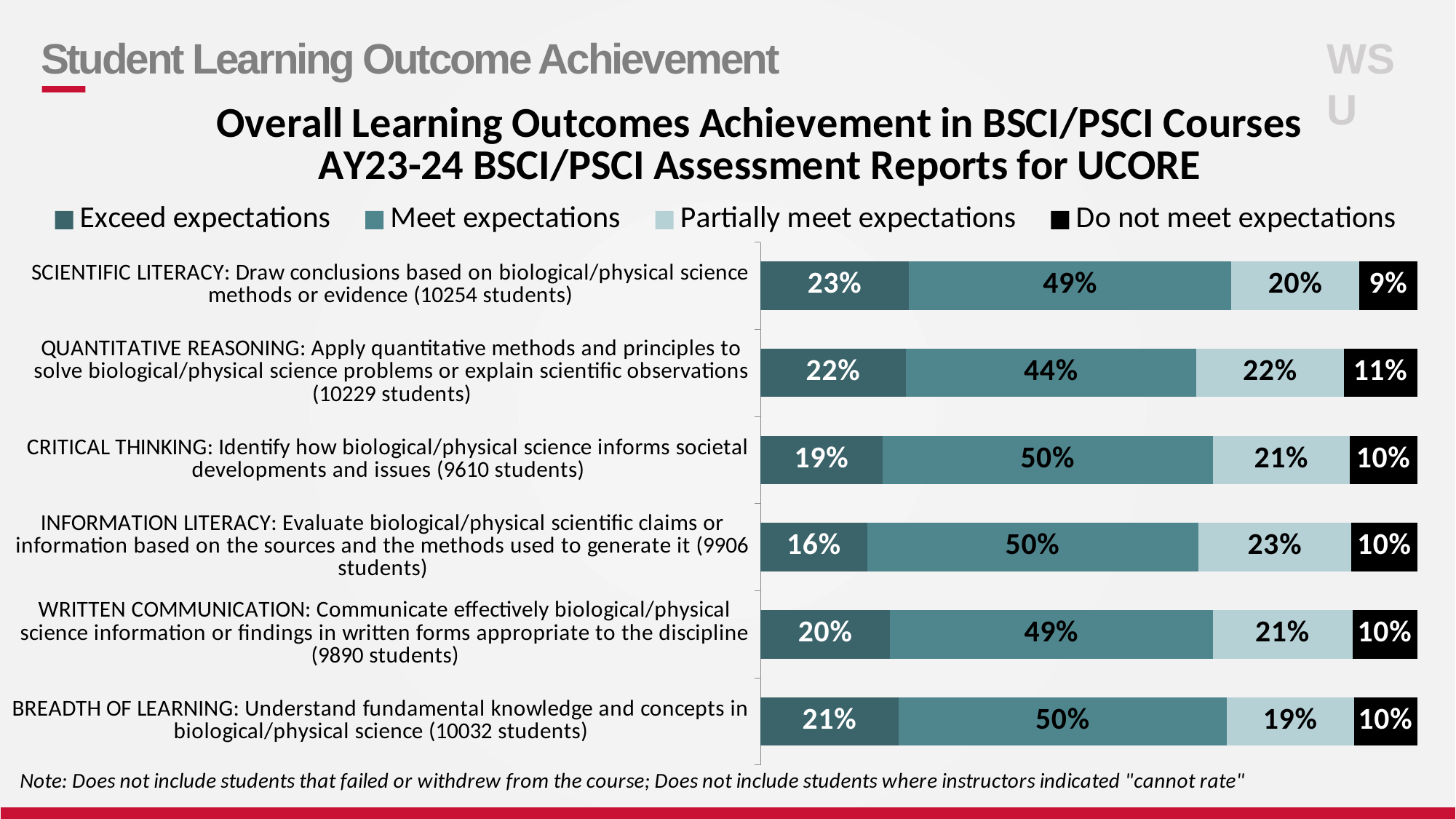

# Student Learning Outcome Achievement
WSU

### Chart: Overall Learning Outcomes Achievement in BSCI/PSCI Courses
AY23-24 BSCI/PSCI Assessment Reports for UCORE

| Category | Exceed expectations | Meet expectations | Partially meet expectations | Do not meet expectations |
|---|---|---|---|---|
| SCIENTIFIC LITERACY: Draw conclusions based on biological/physical science methods or evidence (10254 students) | 0.22562590208699046 | 0.4913575482738443 | 0.19504983421103958 | 0.08797305441778822 |
| QUANTITATIVE REASONING: Apply quantitative methods and principles to solve biological/physical science problems or explain scientific observations (10229 students) | 0.2209083976928341 | 0.4429643464659303 | 0.22420950239515108 | 0.1119245967347737 |
| CRITICAL THINKING: Identify how biological/physical science informs societal developments and issues (9610 students) | 0.1853637877211239 | 0.5038826534859522 | 0.207705098855359 | 0.10308488033298648 |
| INFORMATION LITERACY: Evaluate biological/physical scientific claims or information based on the sources and the methods used to generate it (9906 students) | 0.16206985665253382 | 0.5043055017161316 | 0.23342792247122943 | 0.10024416515243283 |
| WRITTEN COMMUNICATION: Communicate effectively biological/physical science information or findings in written forms appropriate to the discipline (9890 students) | 0.19674782608695657 | 0.49185665318503524 | 0.21254560161779582 | 0.0988585136501517 |
| BREADTH OF LEARNING: Understand fundamental knowledge and concepts in biological/physical science (10032 students) | 0.21016387559808616 | 0.5000237539872411 | 0.1932709330143541 | 0.0965852970494418 |